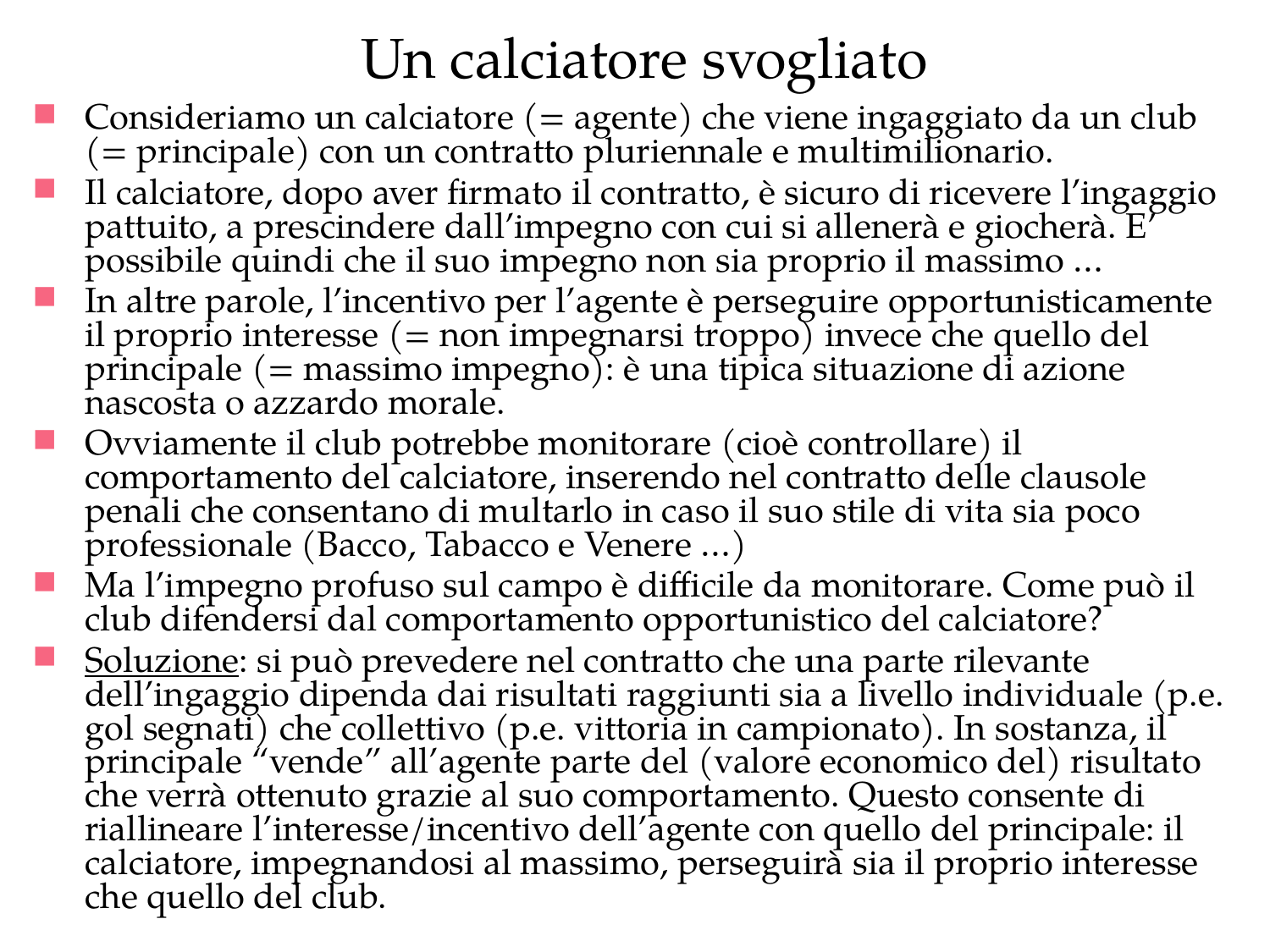

# Un calciatore svogliato
Consideriamo un calciatore (= agente) che viene ingaggiato da un club (= principale) con un contratto pluriennale e multimilionario.
Il calciatore, dopo aver firmato il contratto, è sicuro di ricevere l’ingaggio pattuito, a prescindere dall’impegno con cui si allenerà e giocherà. E’ possibile quindi che il suo impegno non sia proprio il massimo …
In altre parole, l’incentivo per l’agente è perseguire opportunisticamente il proprio interesse (= non impegnarsi troppo) invece che quello del principale (= massimo impegno): è una tipica situazione di azione nascosta o azzardo morale.
Ovviamente il club potrebbe monitorare (cioè controllare) il comportamento del calciatore, inserendo nel contratto delle clausole penali che consentano di multarlo in caso il suo stile di vita sia poco professionale (Bacco, Tabacco e Venere …)
Ma l’impegno profuso sul campo è difficile da monitorare. Come può il club difendersi dal comportamento opportunistico del calciatore?
Soluzione: si può prevedere nel contratto che una parte rilevante dell’ingaggio dipenda dai risultati raggiunti sia a livello individuale (p.e. gol segnati) che collettivo (p.e. vittoria in campionato). In sostanza, il principale “vende” all’agente parte del (valore economico del) risultato che verrà ottenuto grazie al suo comportamento. Questo consente di riallineare l’interesse/incentivo dell’agente con quello del principale: il calciatore, impegnandosi al massimo, perseguirà sia il proprio interesse che quello del club.